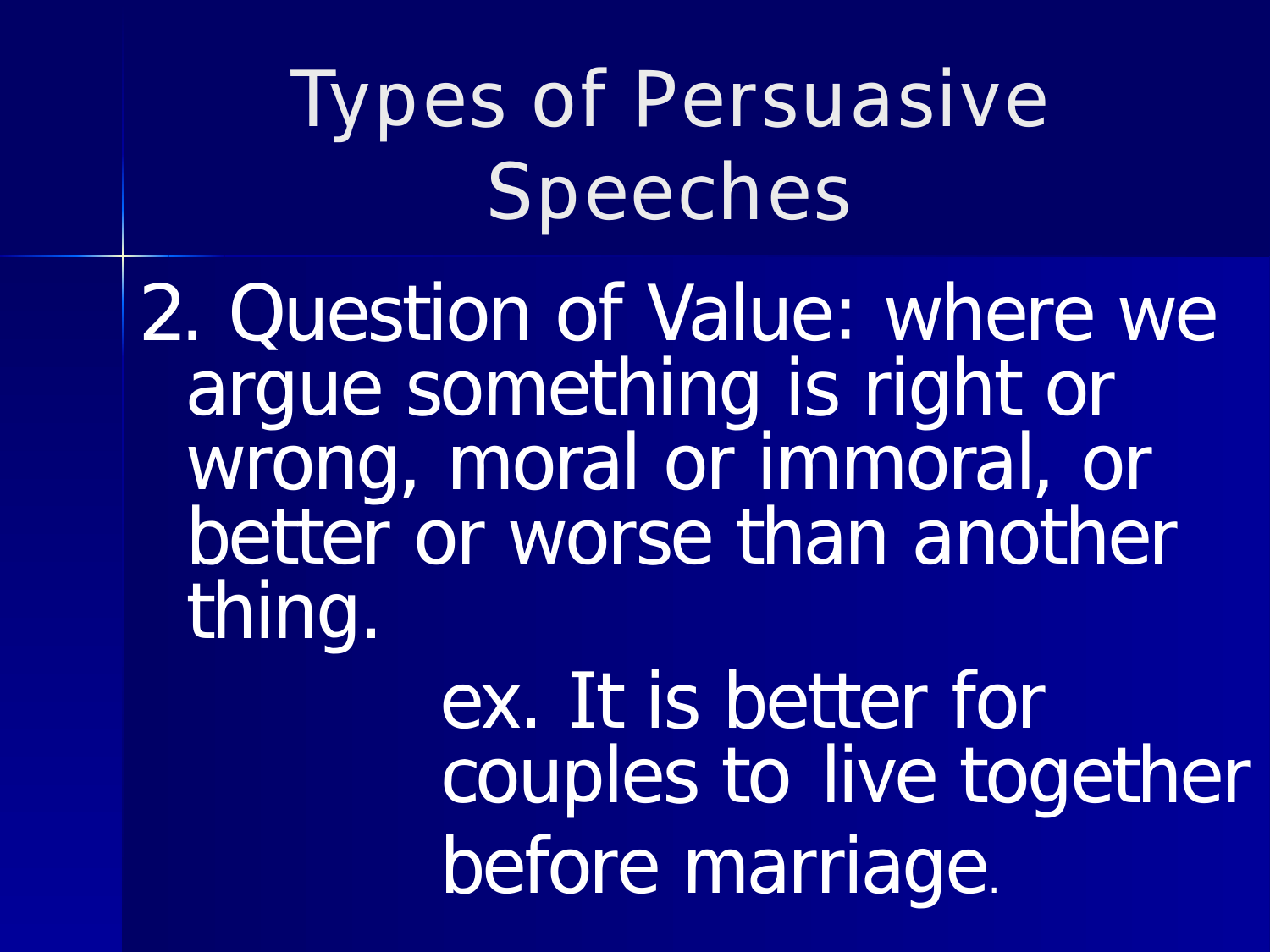

# Types of Persuasive Speeches
2. Question of Value: where we argue something is right or wrong, moral or immoral, or better or worse than another thing.
			ex. It is better for 				couples to 	live together
			before marriage.